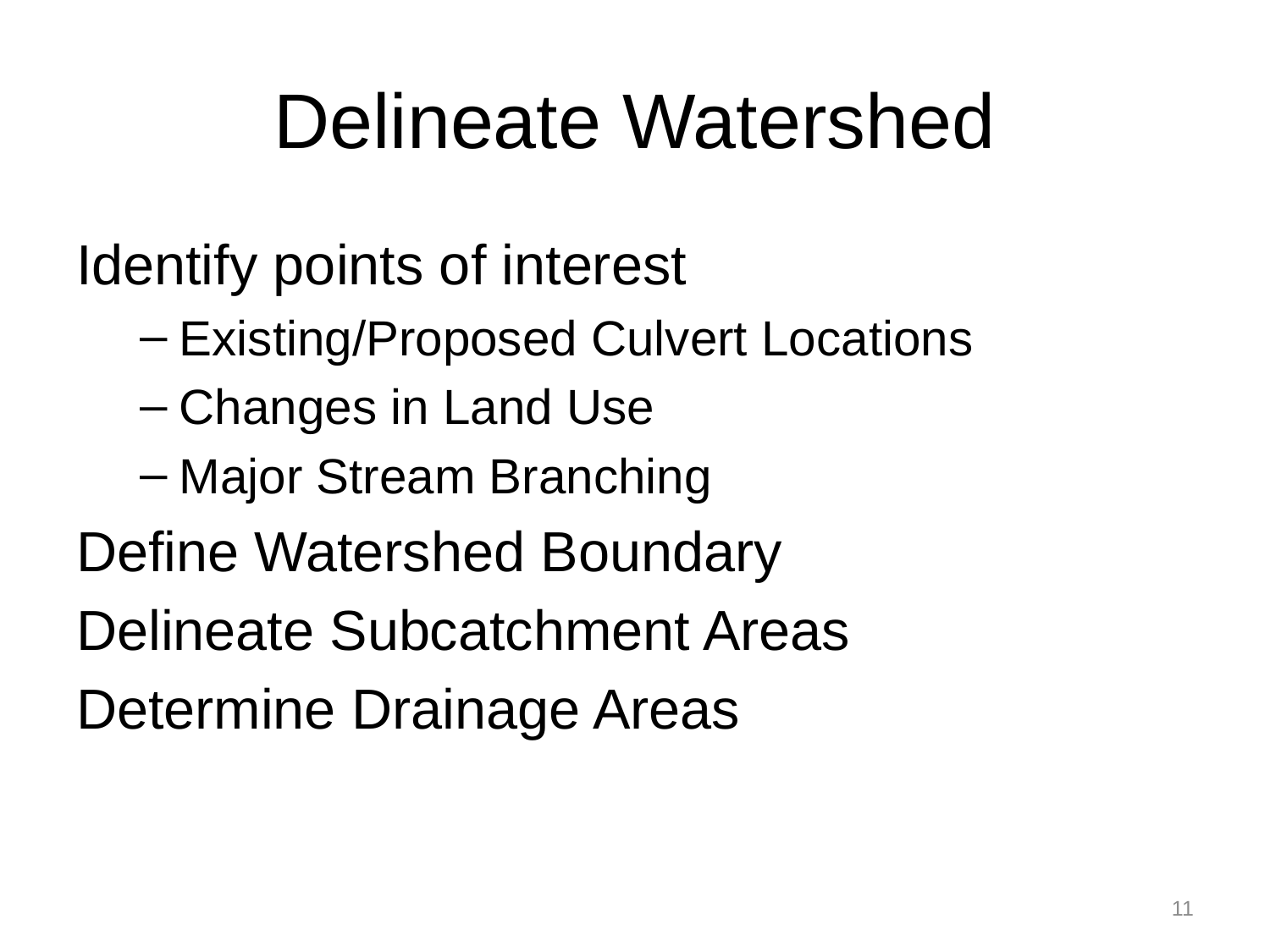

# Delineate Watershed
Identify points of interest
Existing/Proposed Culvert Locations
Changes in Land Use
Major Stream Branching
Define Watershed Boundary
Delineate Subcatchment Areas
Determine Drainage Areas
11